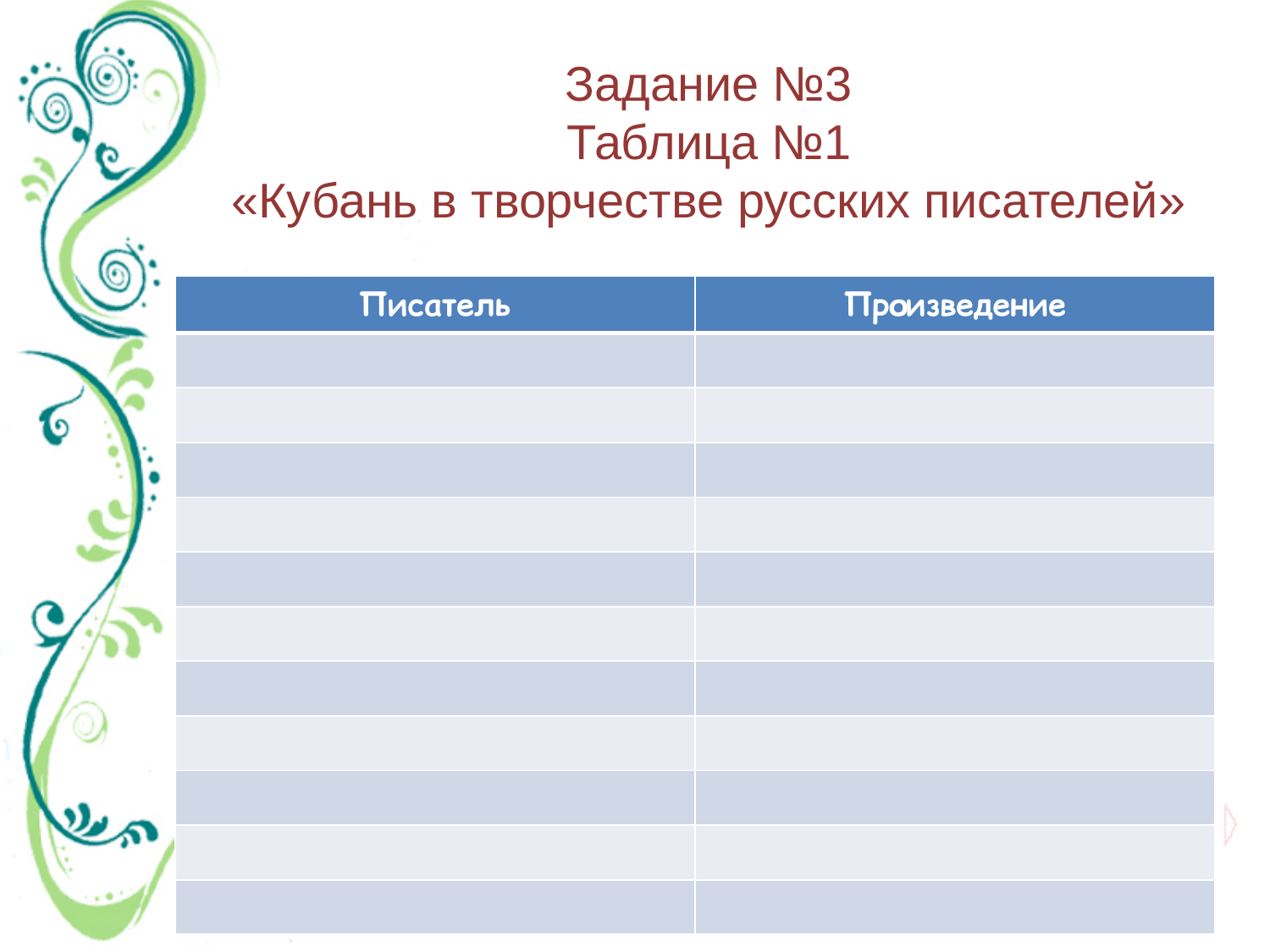

# Задание №3 Таблица №1 «Кубань в творчестве русских писателей»
| Писатель | Произведение |
| --- | --- |
|  |  |
|  |  |
|  |  |
|  |  |
|  |  |
|  |  |
|  |  |
|  |  |
|  |  |
|  |  |
|  |  |